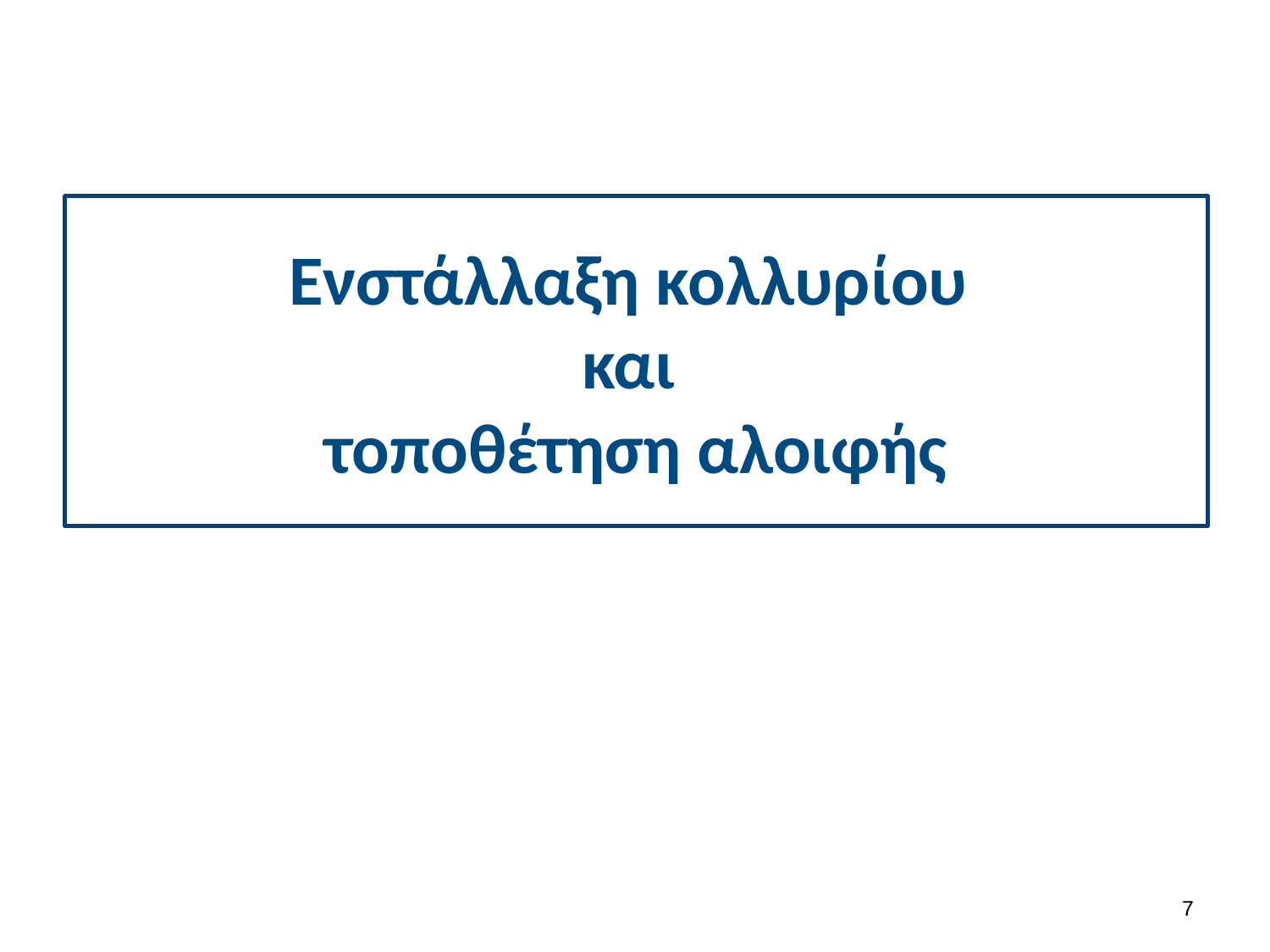

# Ενστάλλαξη κολλυρίου και τοποθέτηση αλοιφής
7